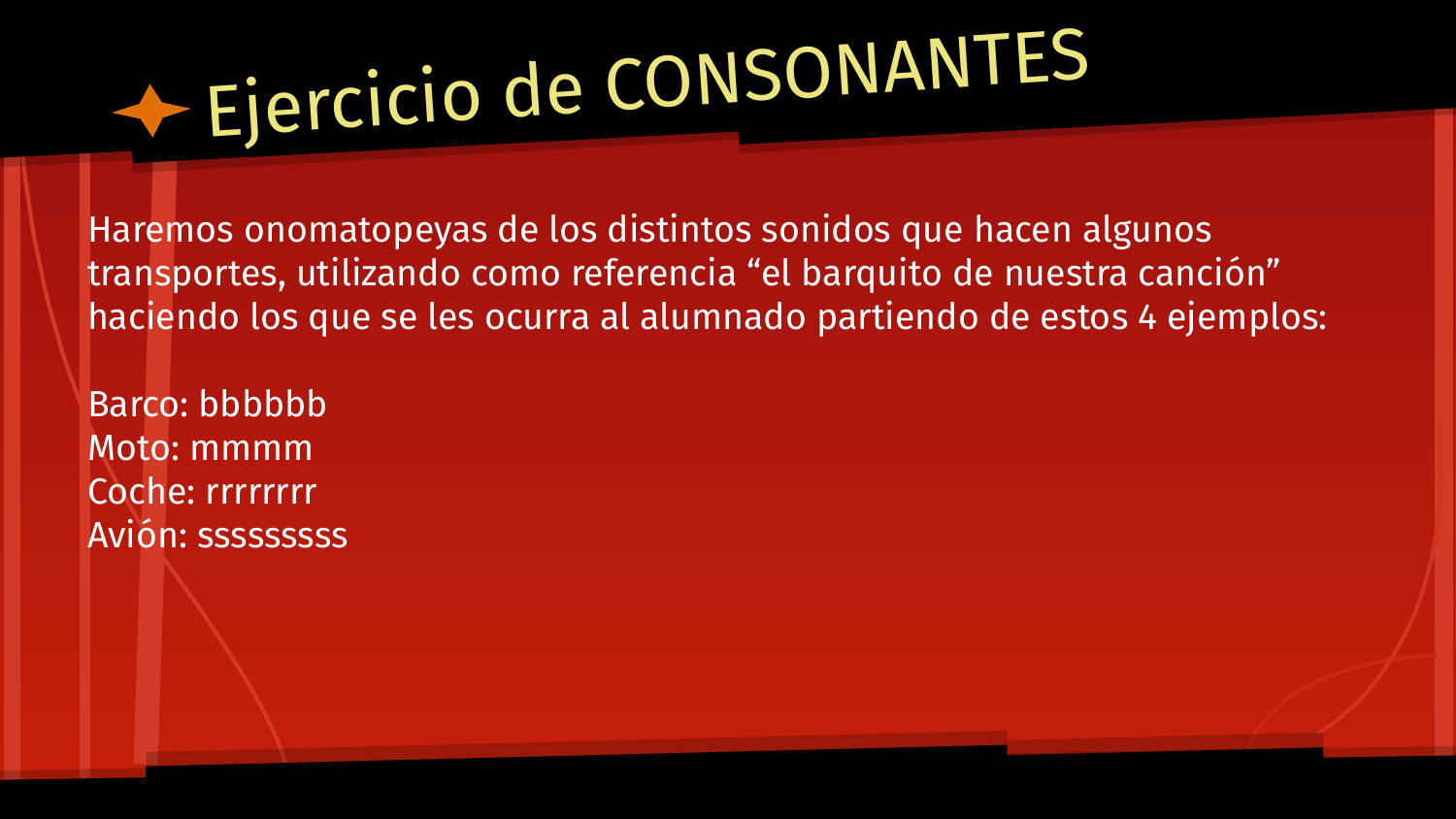

# Ejercicio de CONSONANTES
Haremos onomatopeyas de los distintos sonidos que hacen algunos transportes, utilizando como referencia “el barquito de nuestra canción” haciendo los que se les ocurra al alumnado partiendo de estos 4 ejemplos:

Barco: bbbbbb
Moto: mmmm
Coche: rrrrrrrr
Avión: sssssssss